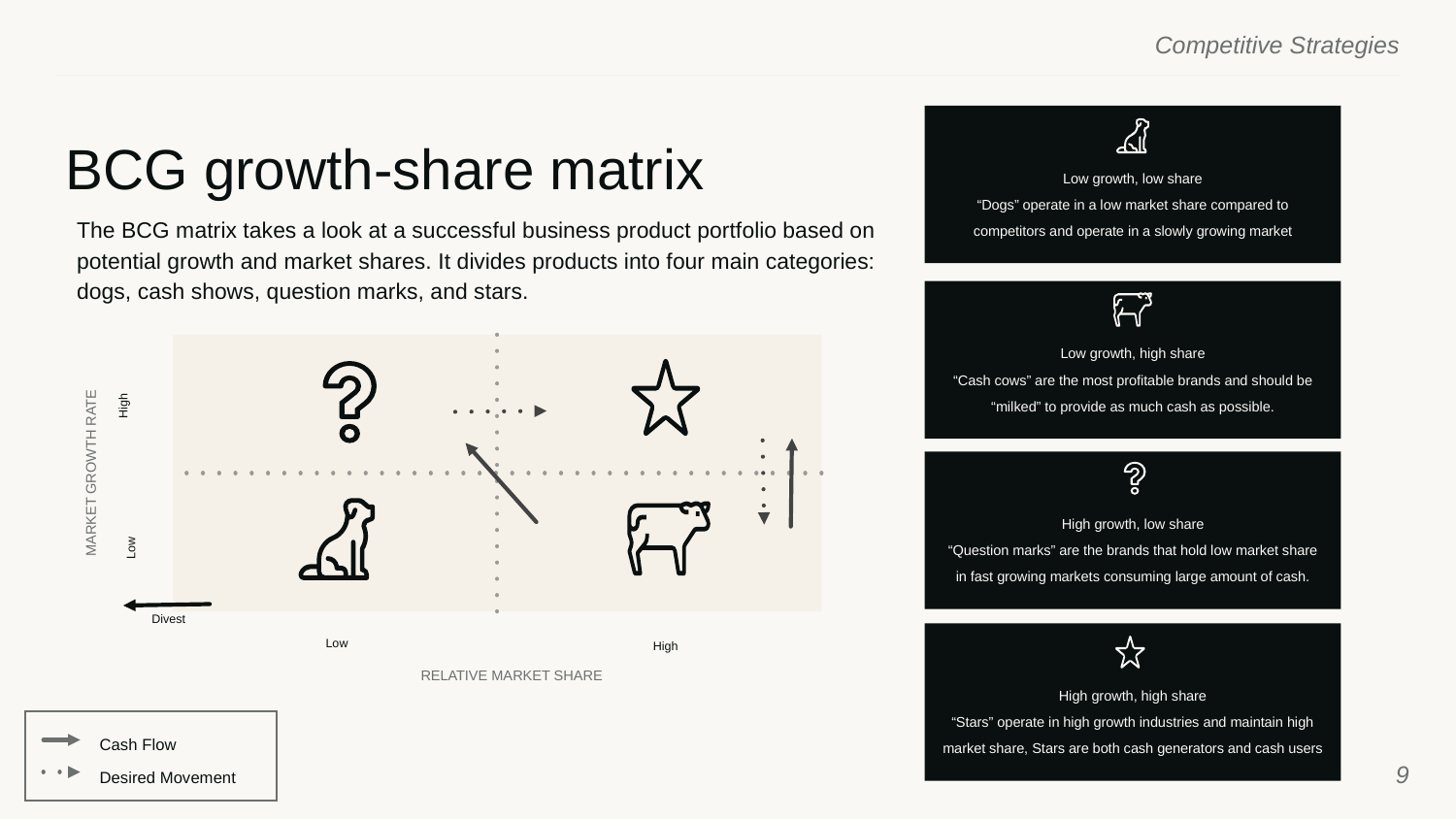

Low growth, low share
“Dogs” operate in a low market share compared to competitors and operate in a slowly growing market

# BCG growth-share matrix
The BCG matrix takes a look at a successful business product portfolio based on potential growth and market shares. It divides products into four main categories: dogs, cash shows, question marks, and stars.
Low growth, high share
“Cash cows” are the most profitable brands and should be “milked” to provide as much cash as possible.

High
MARKET GROWTH RATE

Low
Low
High
RELATIVE MARKET SHARE
High growth, low share
“Question marks” are the brands that hold low market share in fast growing markets consuming large amount of cash.

Divest
High growth, high share
“Stars” operate in high growth industries and maintain high market share, Stars are both cash generators and cash users

Cash Flow
9
Desired Movement